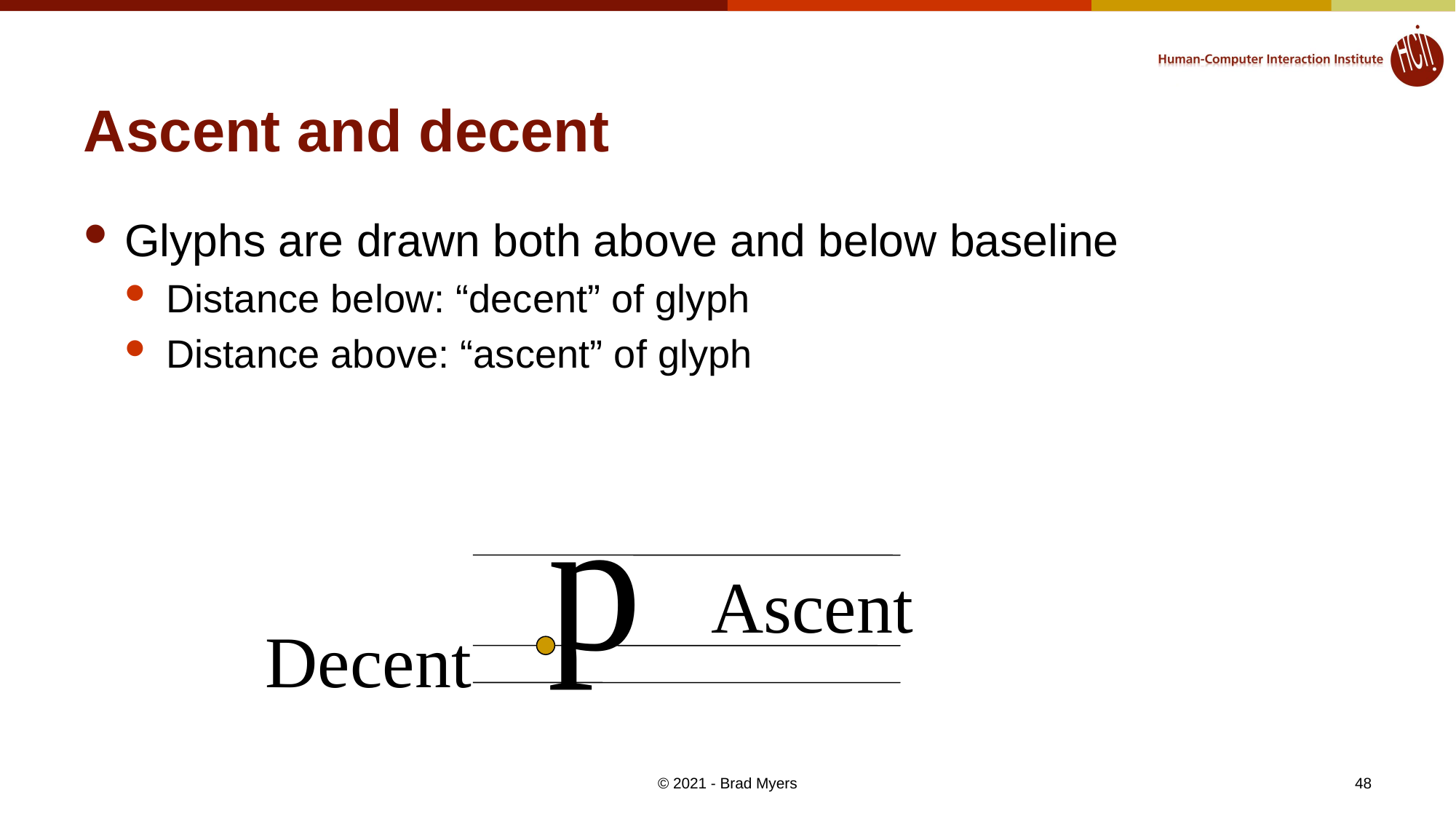

# Ascent and decent
Glyphs are drawn both above and below baseline
Distance below: “decent” of glyph
Distance above: “ascent” of glyph
p
Ascent
Decent

© 2021 - Brad Myers
48